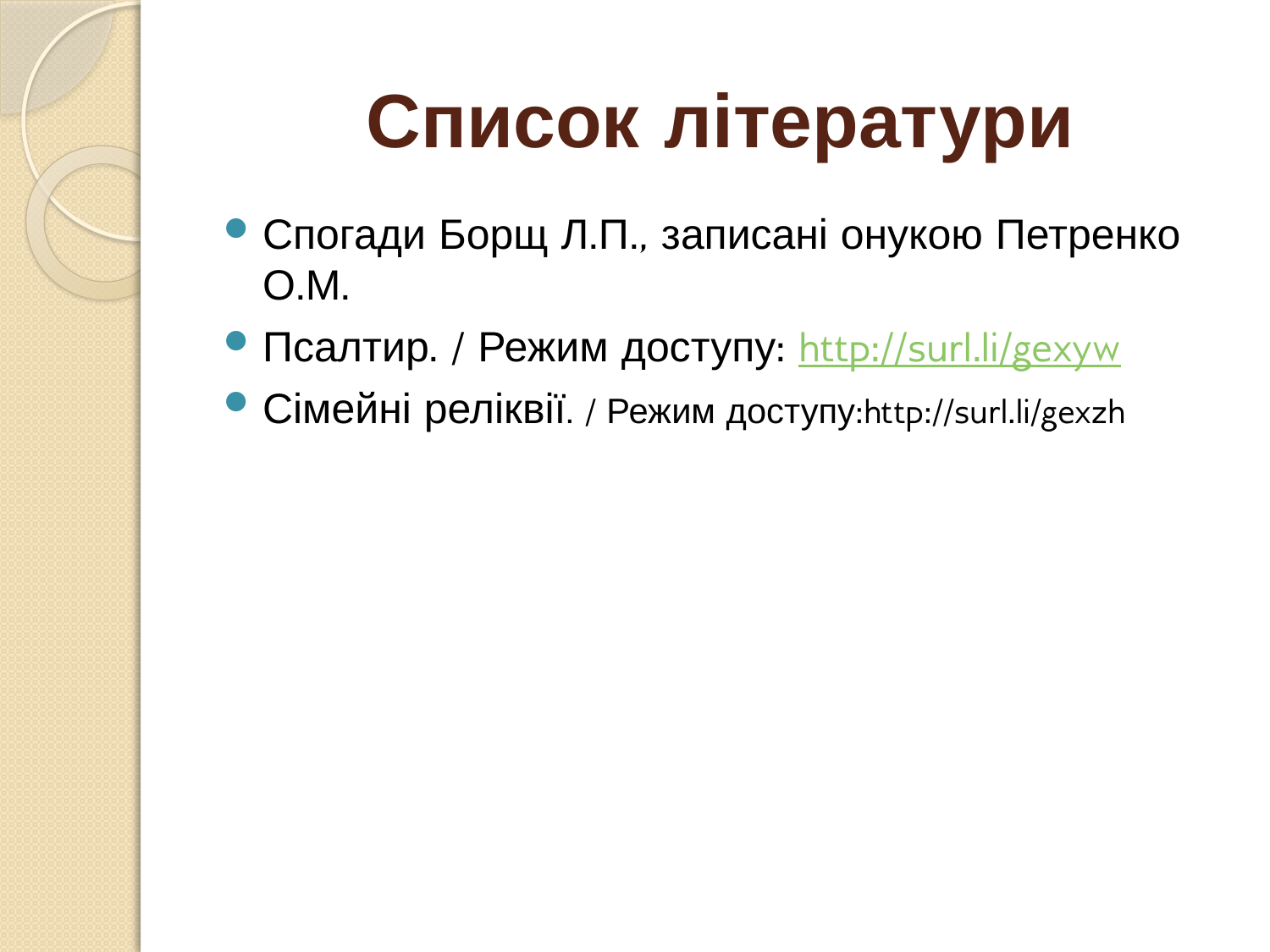

# Список літератури
Спогади Борщ Л.П., записані онукою Петренко О.М.
Псалтир. / Режим доступу: http://surl.li/gexyw
Сімейні реліквії. / Режим доступу:http://surl.li/gexzh